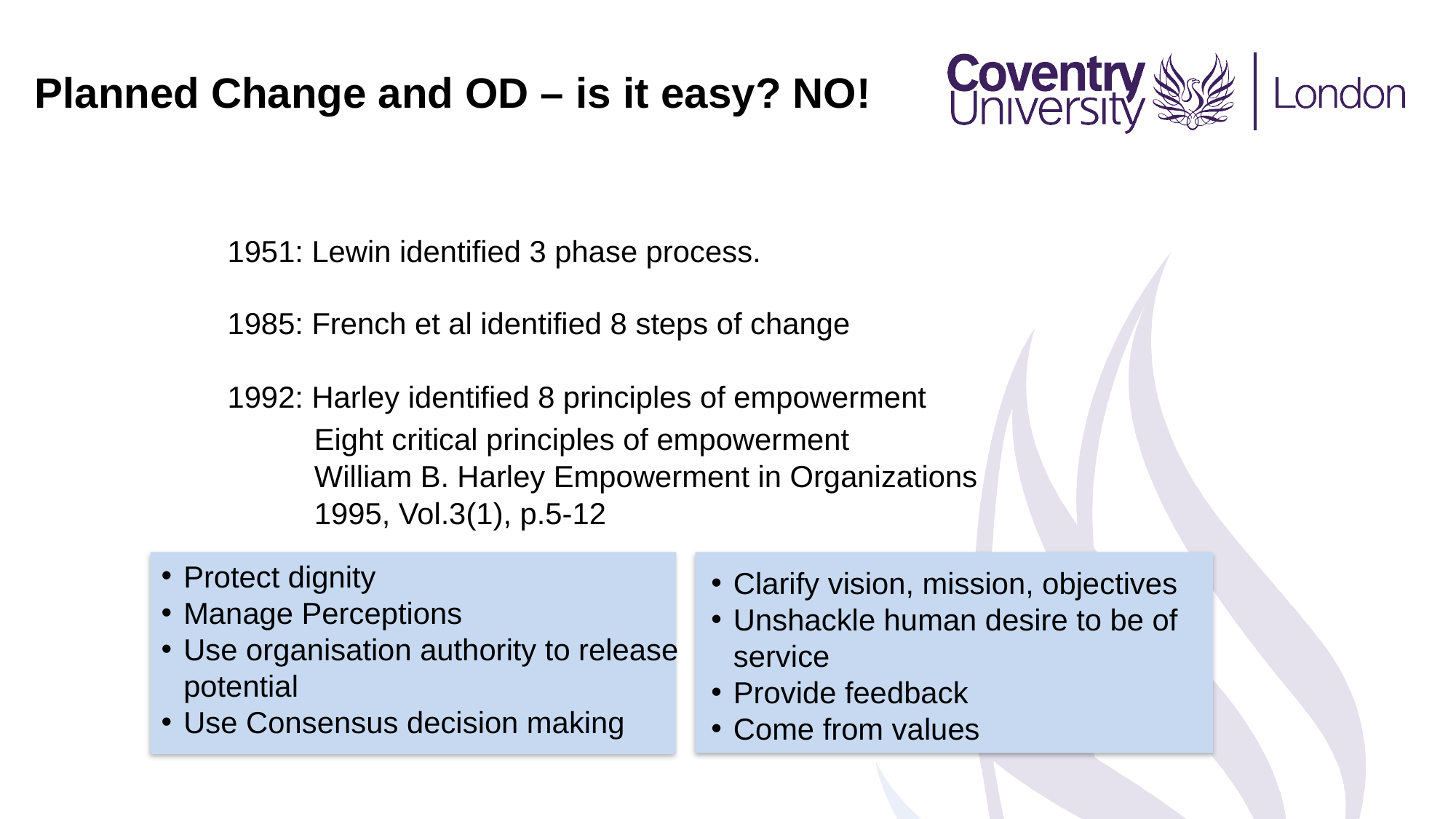

Planned Change and OD – is it easy? NO!
1951: Lewin identified 3 phase process.

1985: French et al identified 8 steps of change

1992: Harley identified 8 principles of empowerment
	Eight critical principles of empowerment
	William B. Harley Empowerment in Organizations
	1995, Vol.3(1), p.5-12

Protect dignity
Manage Perceptions
Use organisation authority to release potential
Use Consensus decision making

Clarify vision, mission, objectives
Unshackle human desire to be of service
Provide feedback
Come from values